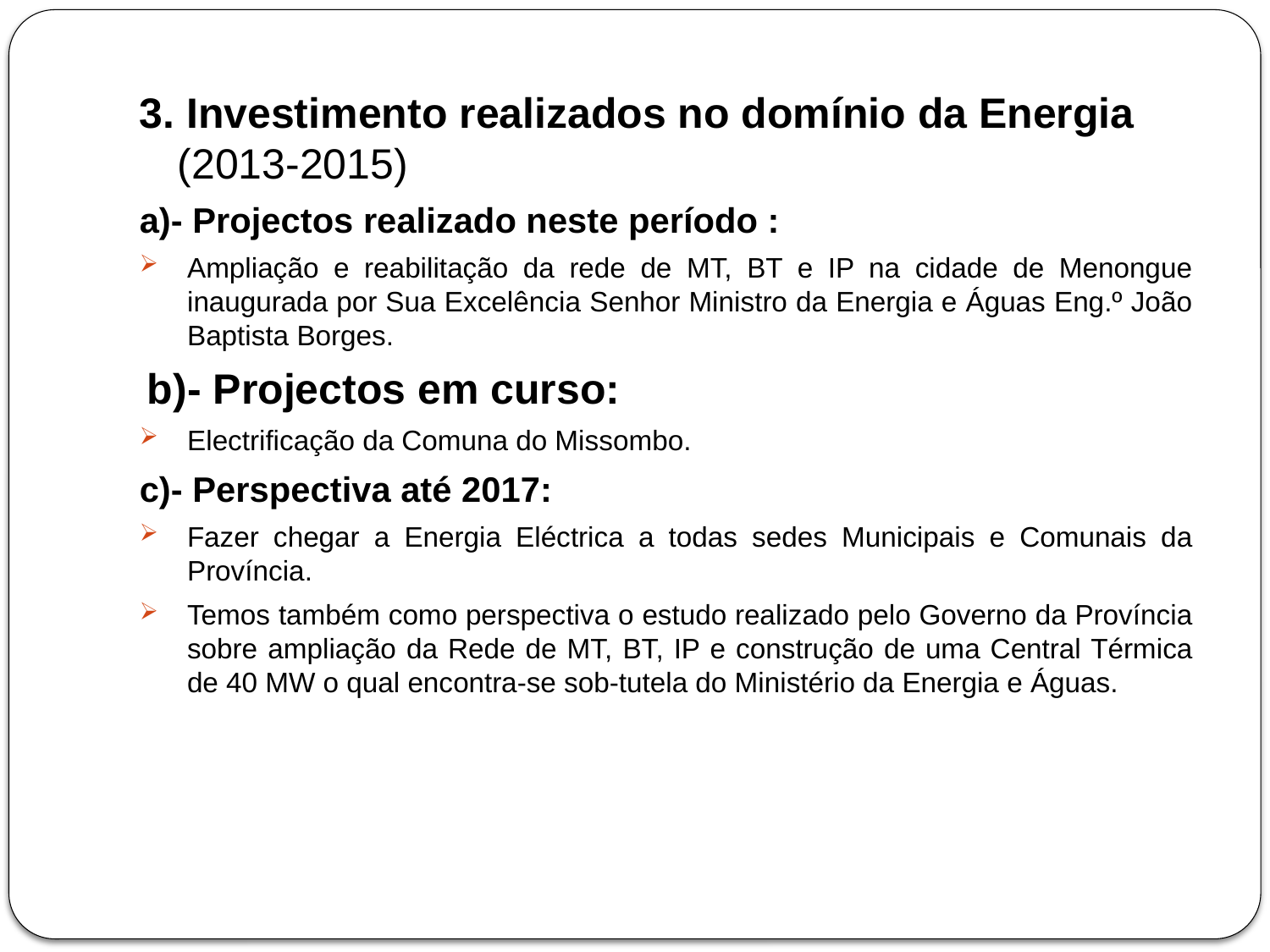

3. Investimento realizados no domínio da Energia (2013-2015)
a)- Projectos realizado neste período :
Ampliação e reabilitação da rede de MT, BT e IP na cidade de Menongue inaugurada por Sua Excelência Senhor Ministro da Energia e Águas Eng.º João Baptista Borges.
 b)- Projectos em curso:
Electrificação da Comuna do Missombo.
c)- Perspectiva até 2017:
Fazer chegar a Energia Eléctrica a todas sedes Municipais e Comunais da Província.
Temos também como perspectiva o estudo realizado pelo Governo da Província sobre ampliação da Rede de MT, BT, IP e construção de uma Central Térmica de 40 MW o qual encontra-se sob-tutela do Ministério da Energia e Águas.